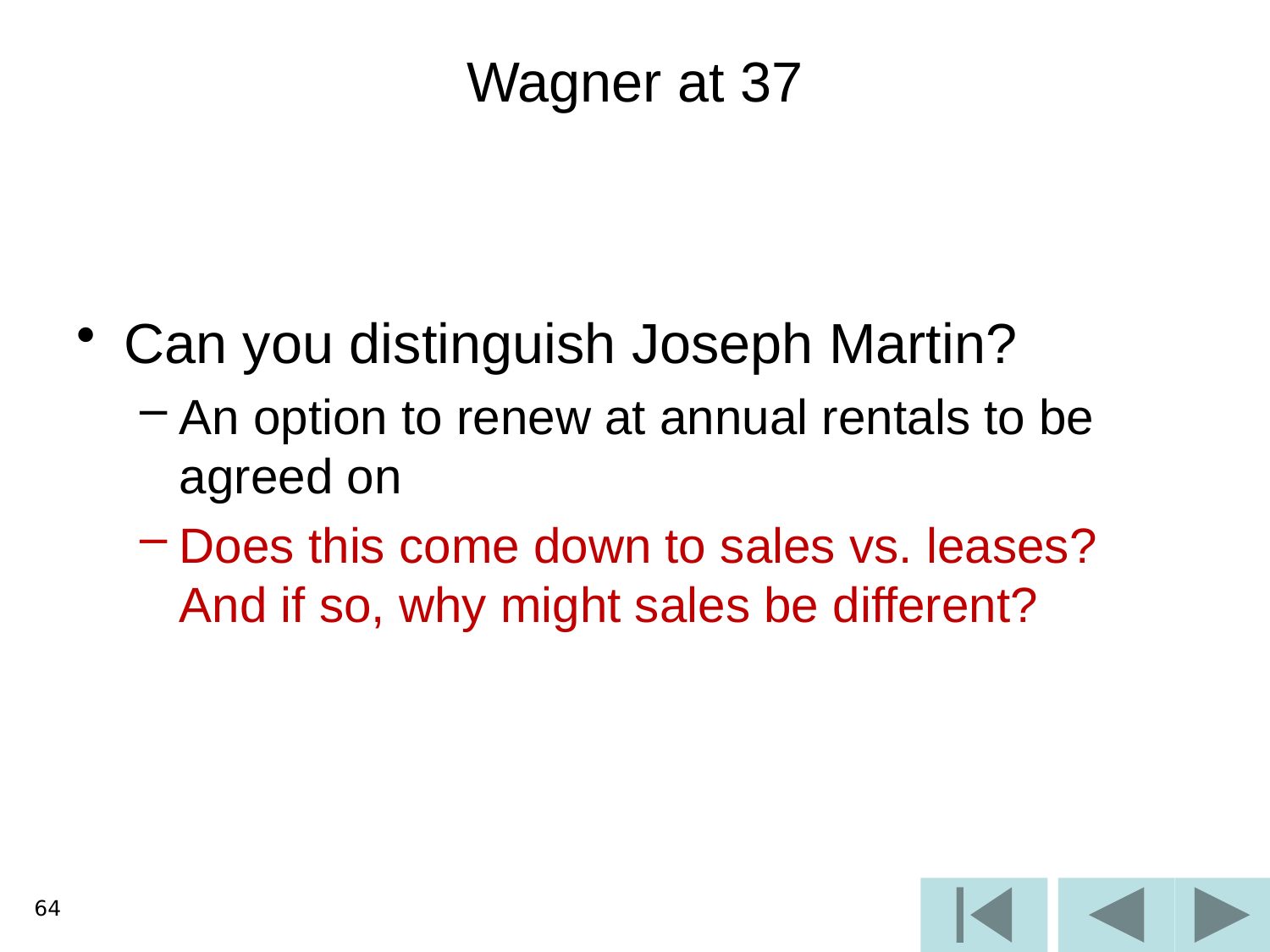

# Wagner at 37

Can you distinguish Joseph Martin?
An option to renew at annual rentals to be agreed on
Does this come down to sales vs. leases? And if so, why might sales be different?
64